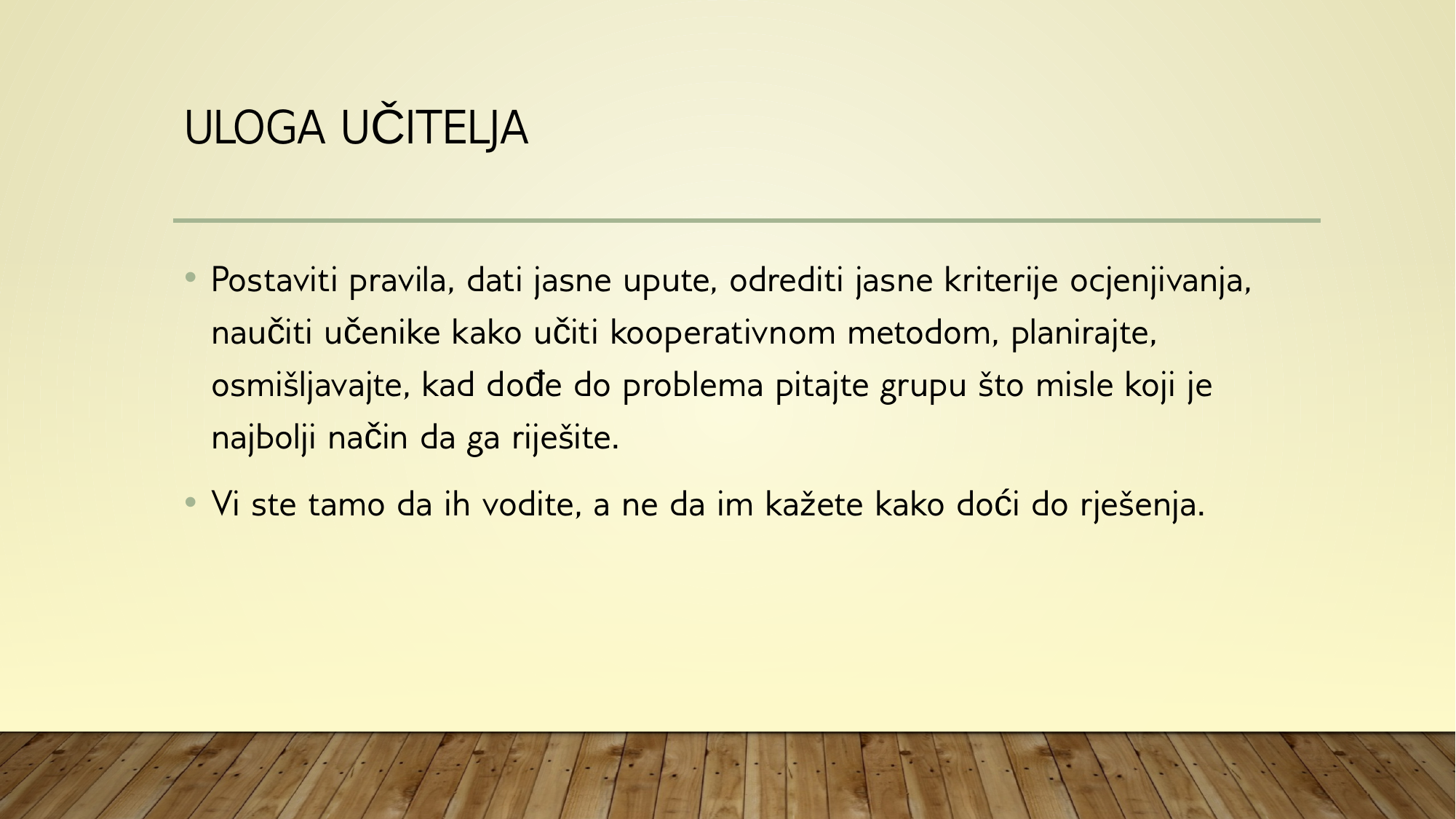

# Uloga učitelja
Postaviti pravila, dati jasne upute, odrediti jasne kriterije ocjenjivanja, naučiti učenike kako učiti kooperativnom metodom, planirajte, osmišljavajte, kad dođe do problema pitajte grupu što misle koji je najbolji način da ga riješite.
Vi ste tamo da ih vodite, a ne da im kažete kako doći do rješenja.